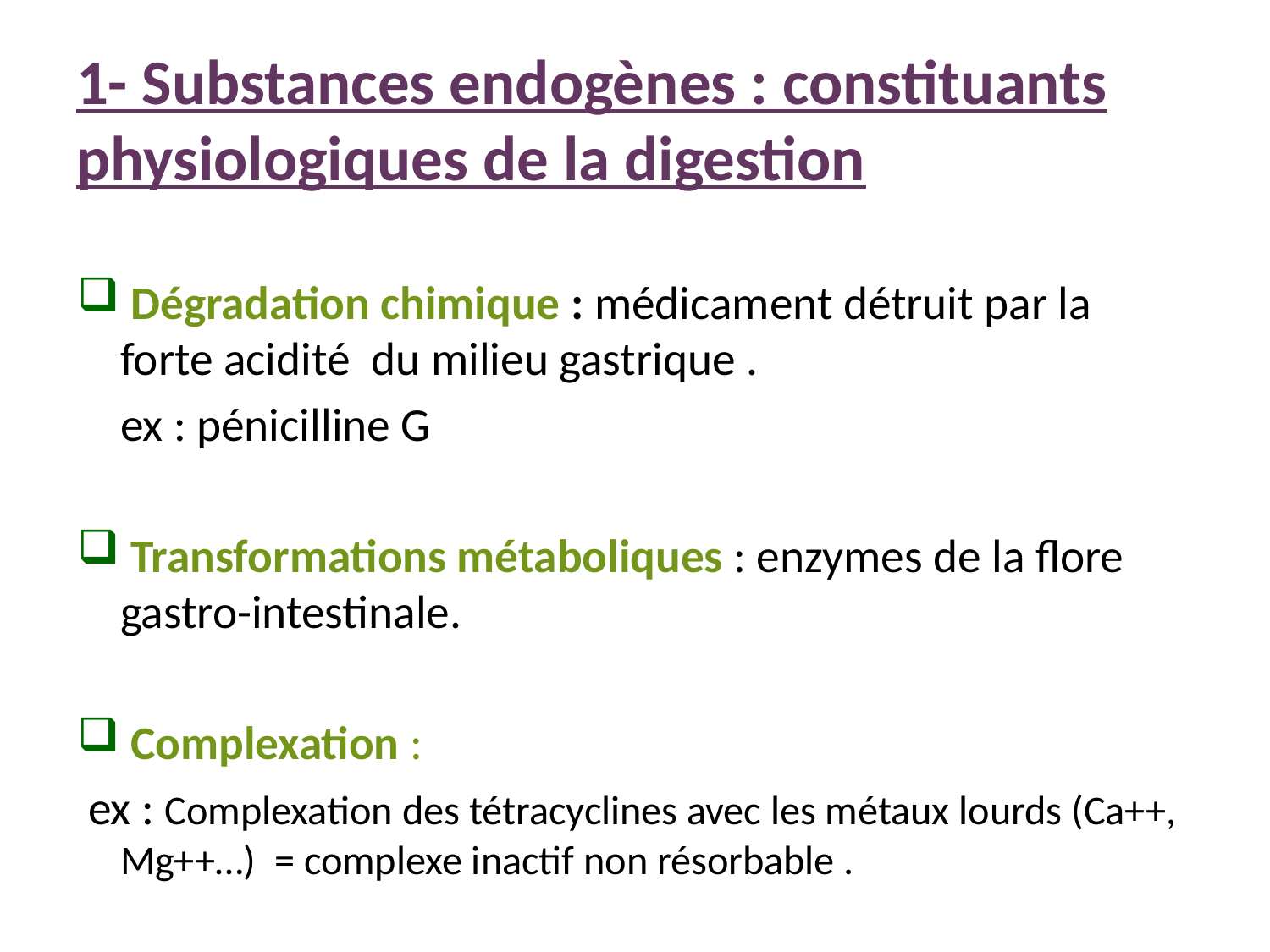

# 1- Substances endogènes : constituants physiologiques de la digestion
 Dégradation chimique : médicament détruit par la forte acidité  du milieu gastrique .
	ex : pénicilline G

 Transformations métaboliques : enzymes de la flore gastro-intestinale.

 Complexation :
 ex : Complexation des tétracyclines avec les métaux lourds (Ca++, Mg++…)  = complexe inactif non résorbable .